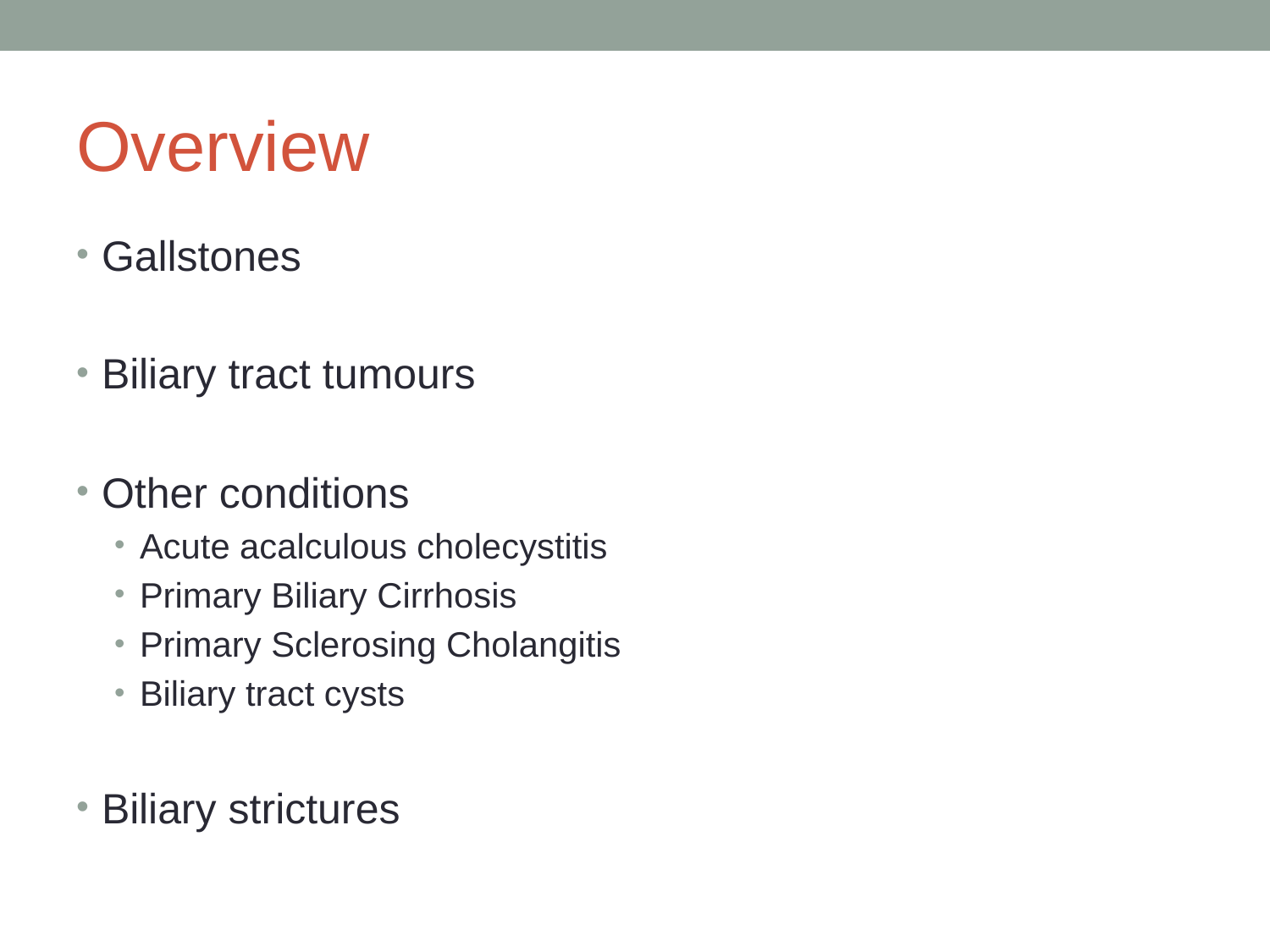

# Overview
Gallstones

Biliary tract tumours

Other conditions
Acute acalculous cholecystitis
Primary Biliary Cirrhosis
Primary Sclerosing Cholangitis
Biliary tract cysts

Biliary strictures